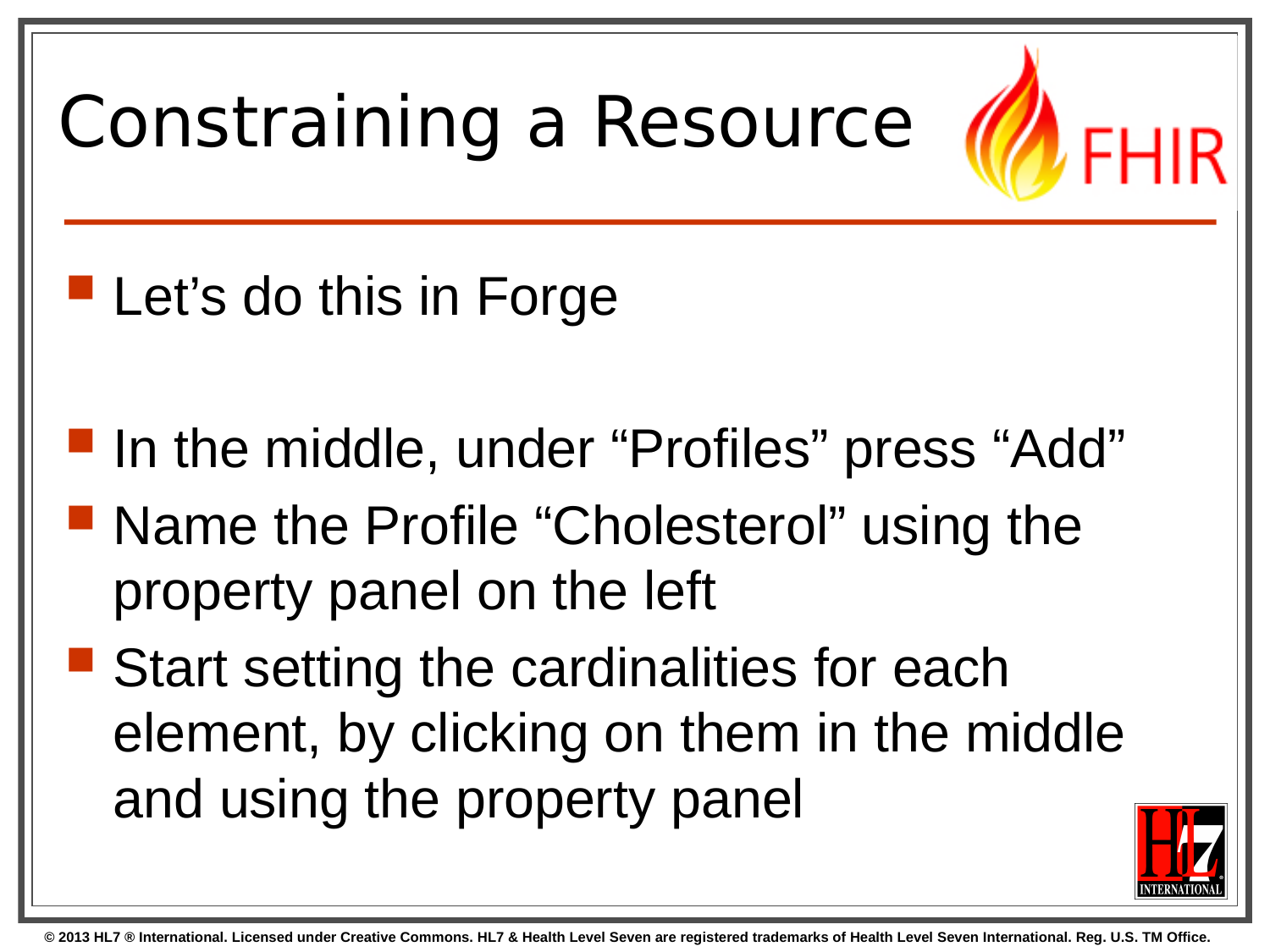

# Constraining a Resource
Let’s do this in Forge

In the middle, under “Profiles” press “Add”
Name the Profile “Cholesterol” using the property panel on the left
Start setting the cardinalities for each element, by clicking on them in the middle and using the property panel